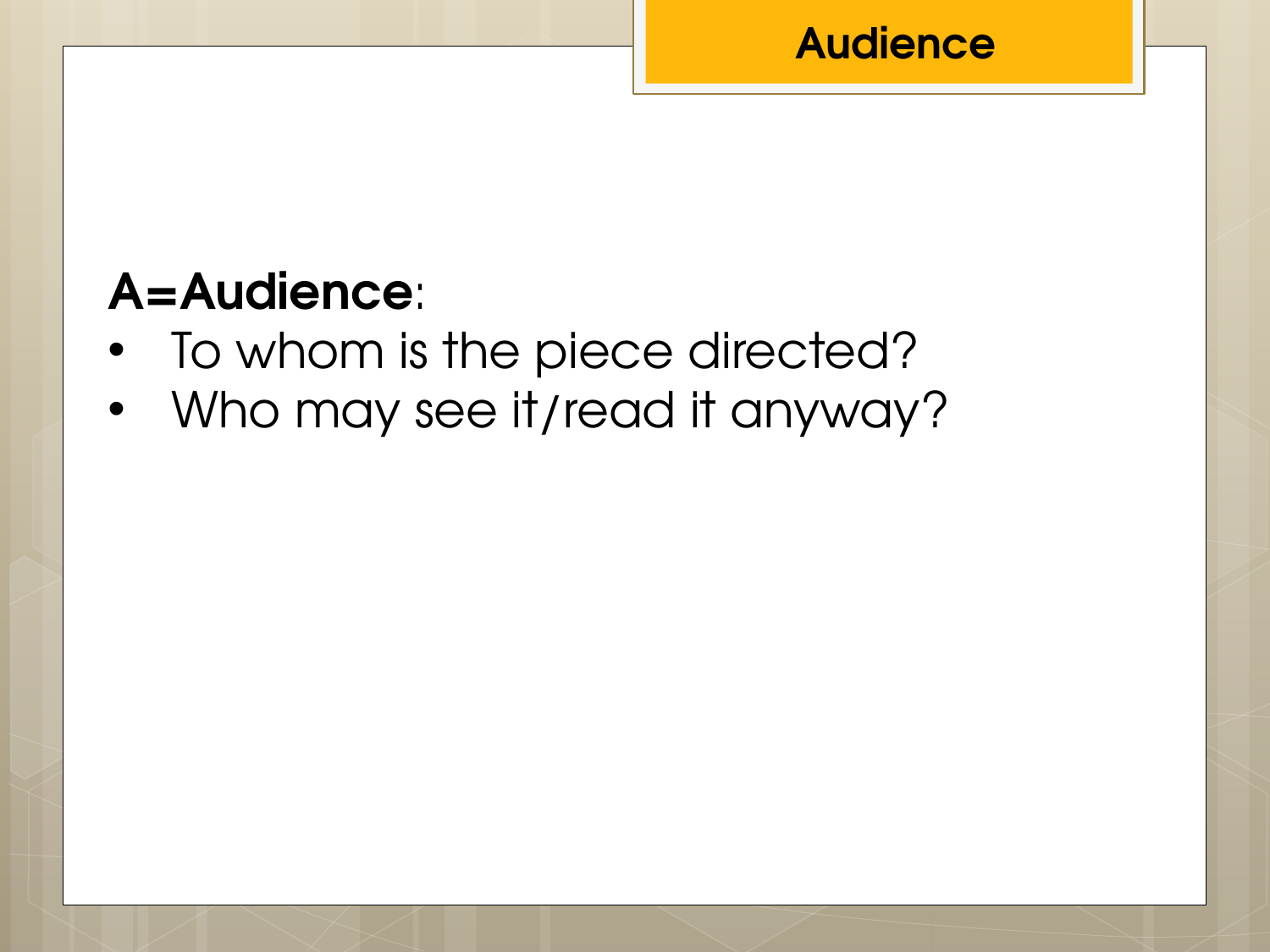

Audience
A=Audience:
To whom is the piece directed?
Who may see it/read it anyway?